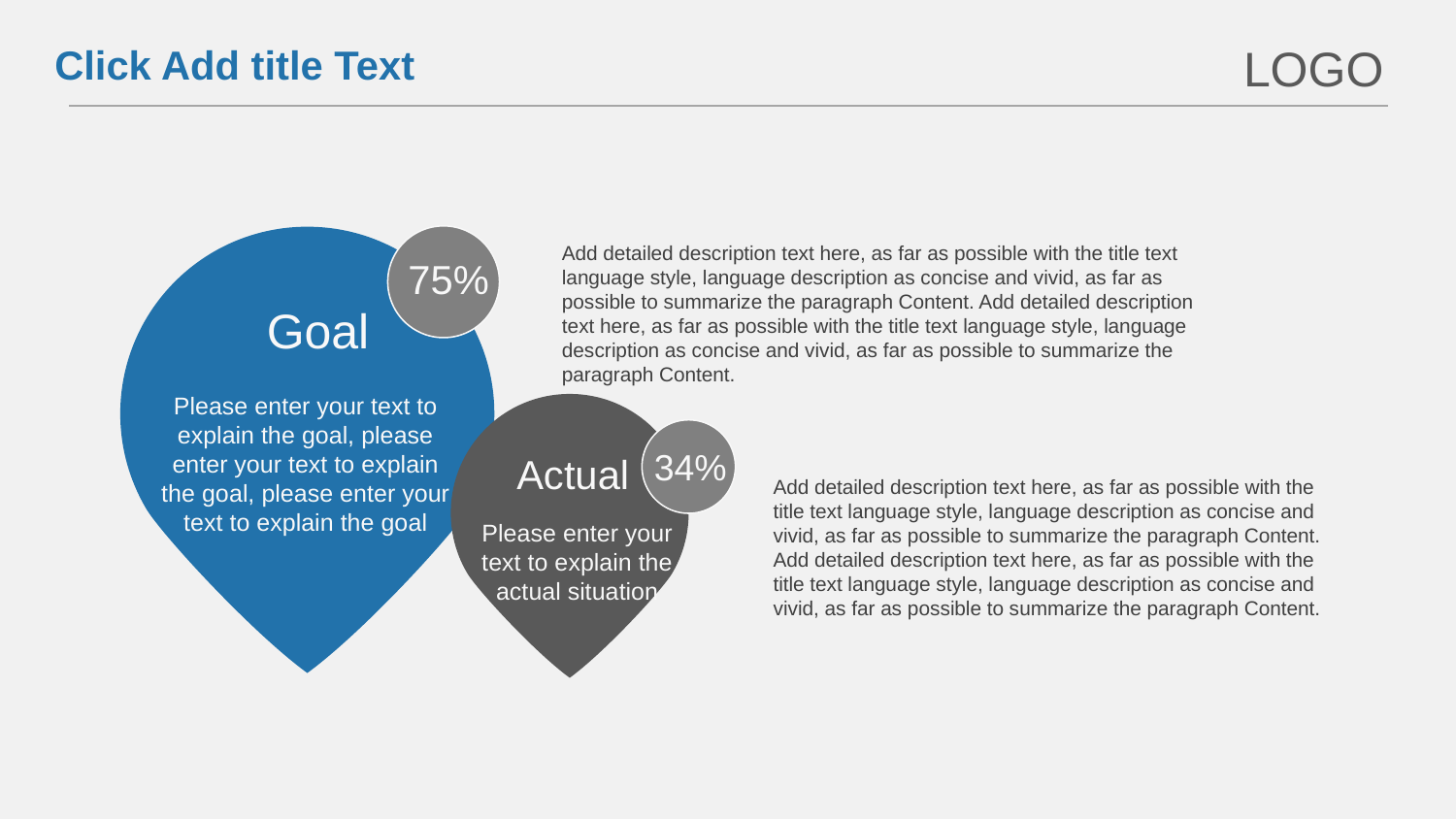

LOGO
Click Add title Text

Add detailed description text here, as far as possible with the title text language style, language description as concise and vivid, as far as possible to summarize the paragraph Content. Add detailed description text here, as far as possible with the title text language style, language description as concise and vivid, as far as possible to summarize the paragraph Content.
75%
Goal
Please enter your text to explain the goal, please enter your text to explain the goal, please enter your text to explain the goal

34%
Actual
Add detailed description text here, as far as possible with the title text language style, language description as concise and vivid, as far as possible to summarize the paragraph Content. Add detailed description text here, as far as possible with the title text language style, language description as concise and vivid, as far as possible to summarize the paragraph Content.
Please enter your text to explain the actual situation